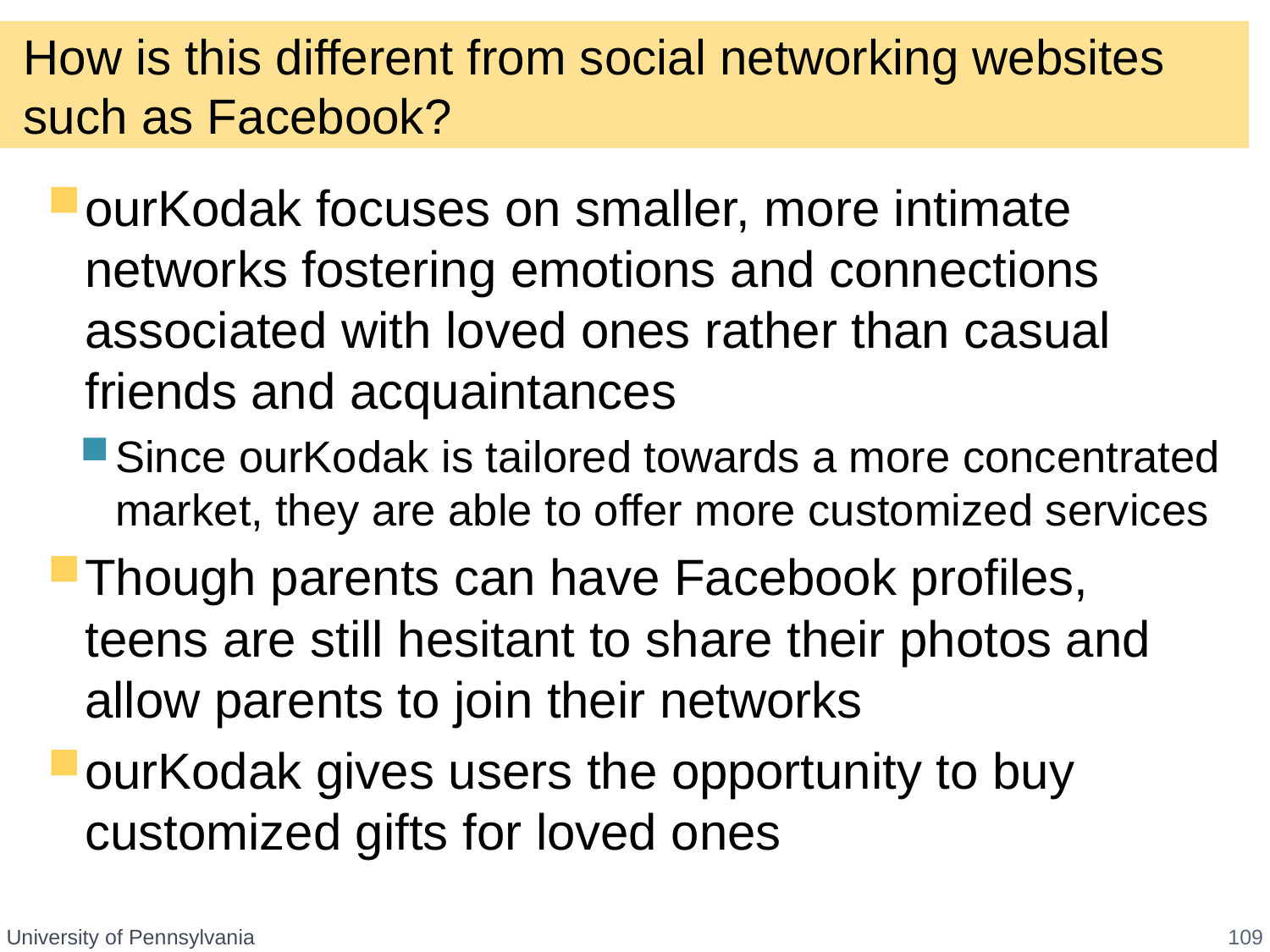

# How is this different from social networking websites such as Facebook?
ourKodak focuses on smaller, more intimate networks fostering emotions and connections associated with loved ones rather than casual friends and acquaintances
Since ourKodak is tailored towards a more concentrated market, they are able to offer more customized services
Though parents can have Facebook profiles, teens are still hesitant to share their photos and allow parents to join their networks
ourKodak gives users the opportunity to buy customized gifts for loved ones
109